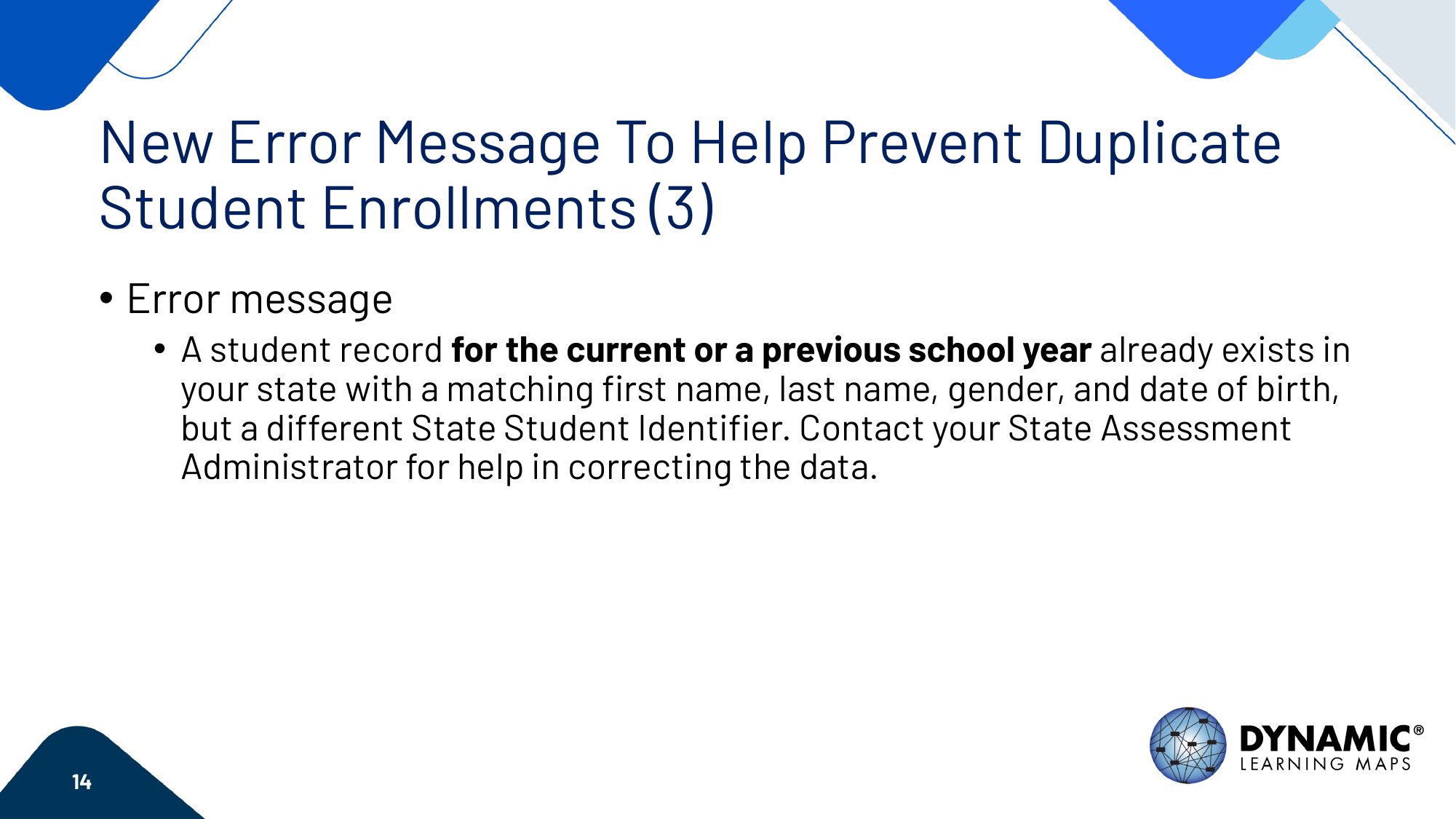

# New Error Message To Help Prevent Duplicate Student Enrollments (3)
Error message
A student record for the current or a previous school year already exists in your state with a matching first name, last name, gender, and date of birth, but a different State Student Identifier. Contact your State Assessment Administrator for help in correcting the data.

14